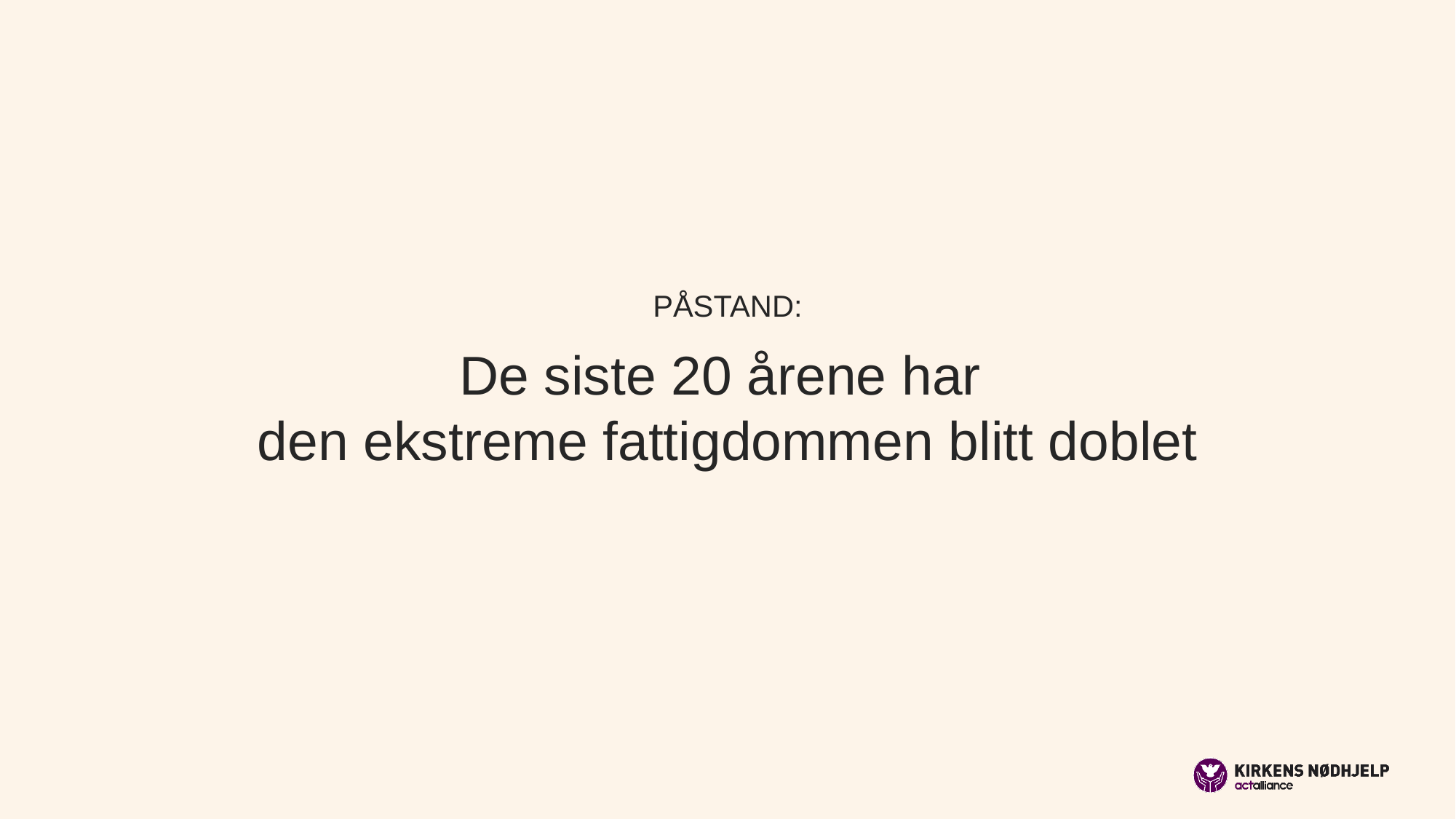

PÅSTAND:
De siste 20 årene har
den ekstreme fattigdommen blitt doblet